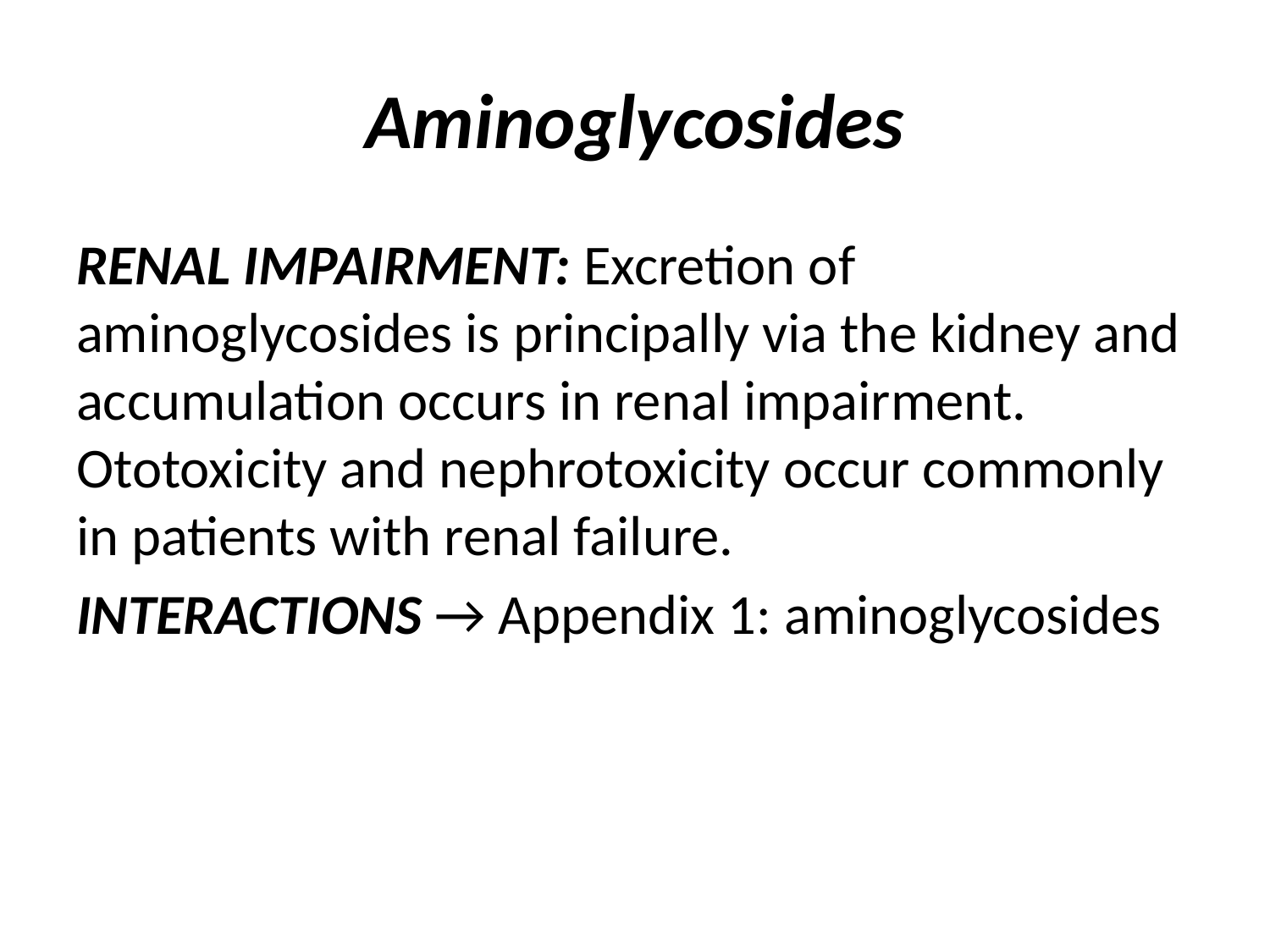

# Aminoglycosides
RENAL IMPAIRMENT: Excretion of aminoglycosides is principally via the kidney and accumulation occurs in renal impairment. Ototoxicity and nephrotoxicity occur commonly in patients with renal failure.
INTERACTIONS → Appendix 1: aminoglycosides